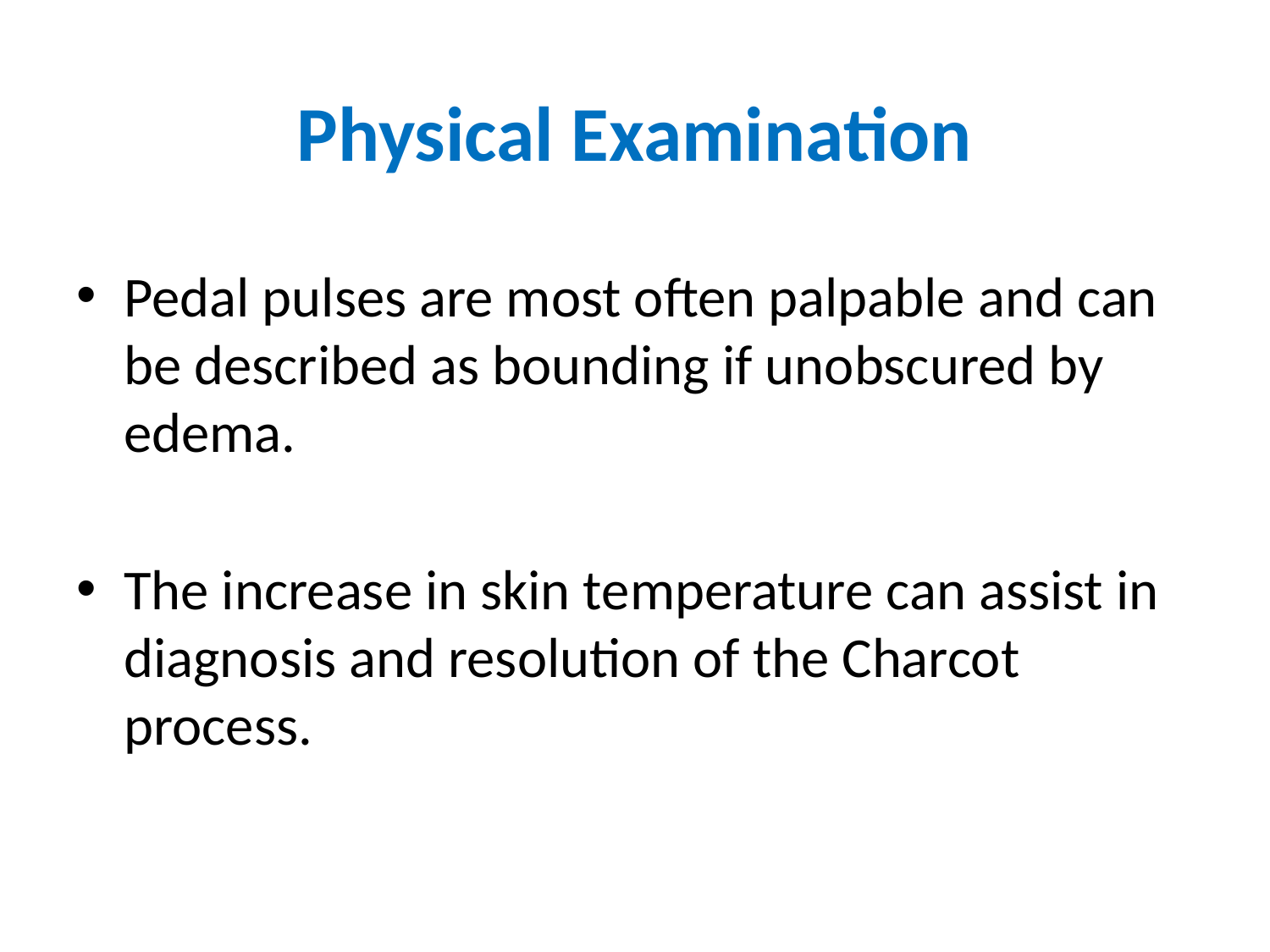

# Physical Examination
Pedal pulses are most often palpable and can be described as bounding if unobscured by edema.

The increase in skin temperature can assist in diagnosis and resolution of the Charcot process.